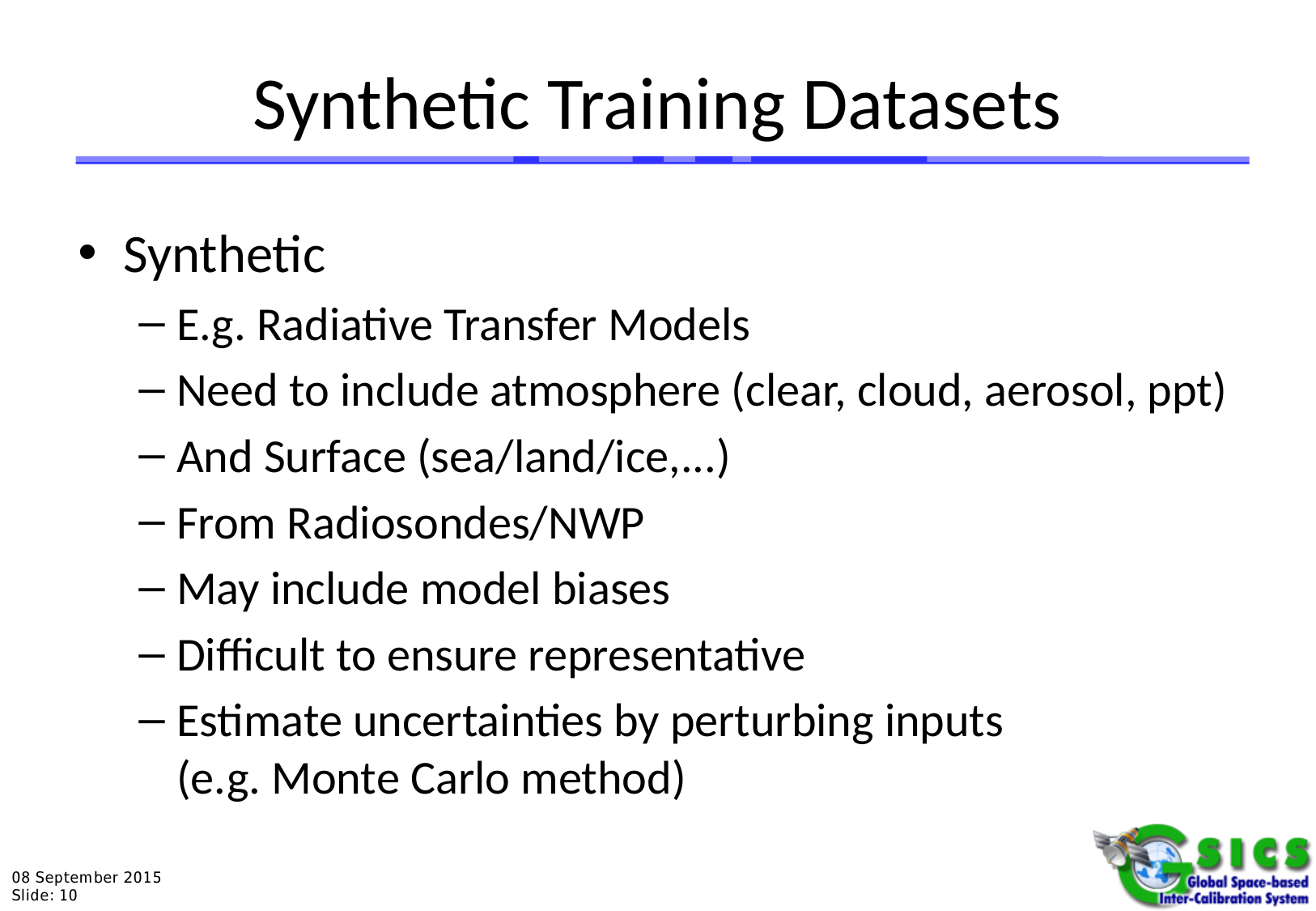

# Synthetic Training Datasets
Synthetic
E.g. Radiative Transfer Models
Need to include atmosphere (clear, cloud, aerosol, ppt)
And Surface (sea/land/ice,...)
From Radiosondes/NWP
May include model biases
Difficult to ensure representative
Estimate uncertainties by perturbing inputs
(e.g. Monte Carlo method)